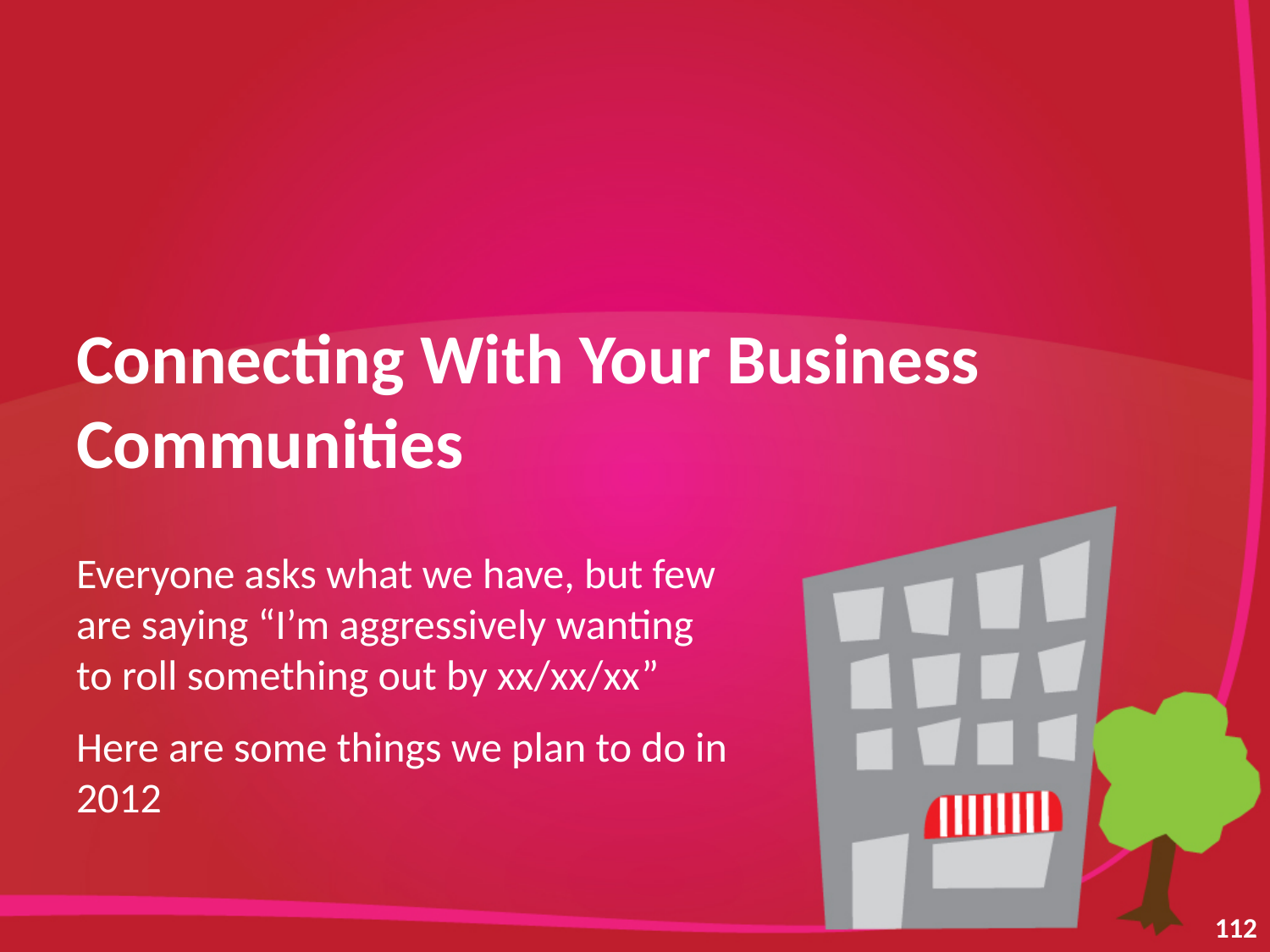

# Connecting With Your Business Communities
Everyone asks what we have, but few are saying “I’m aggressively wanting to roll something out by xx/xx/xx”
Here are some things we plan to do in 2012
112